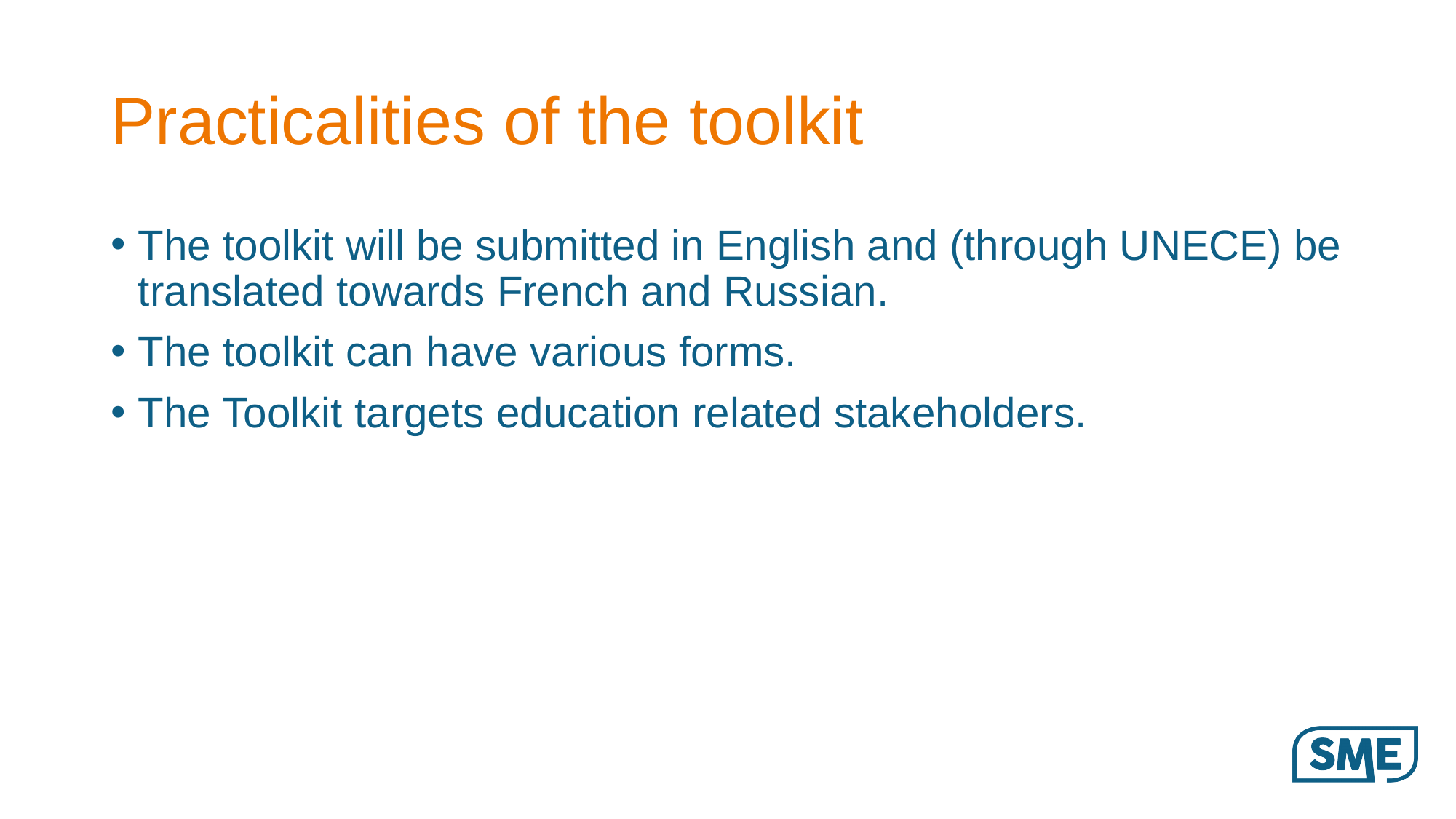

# Practicalities of the toolkit
The toolkit will be submitted in English and (through UNECE) be translated towards French and Russian.
The toolkit can have various forms.
The Toolkit targets education related stakeholders.